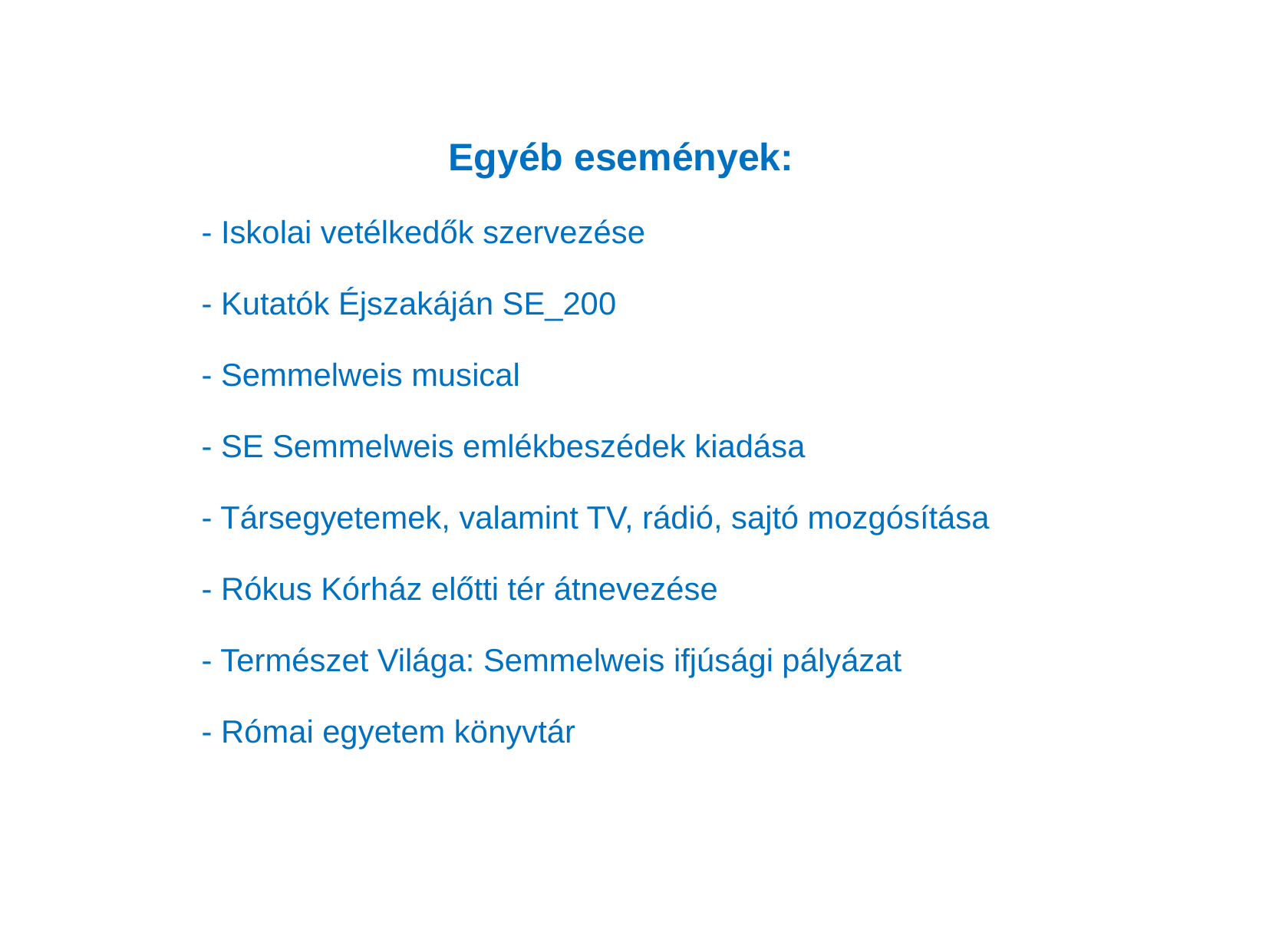

Egyéb események:

- Iskolai vetélkedők szervezése

- Kutatók Éjszakáján SE_200

- Semmelweis musical

- SE Semmelweis emlékbeszédek kiadása

- Társegyetemek, valamint TV, rádió, sajtó mozgósítása

- Rókus Kórház előtti tér átnevezése

- Természet Világa: Semmelweis ifjúsági pályázat

- Római egyetem könyvtár